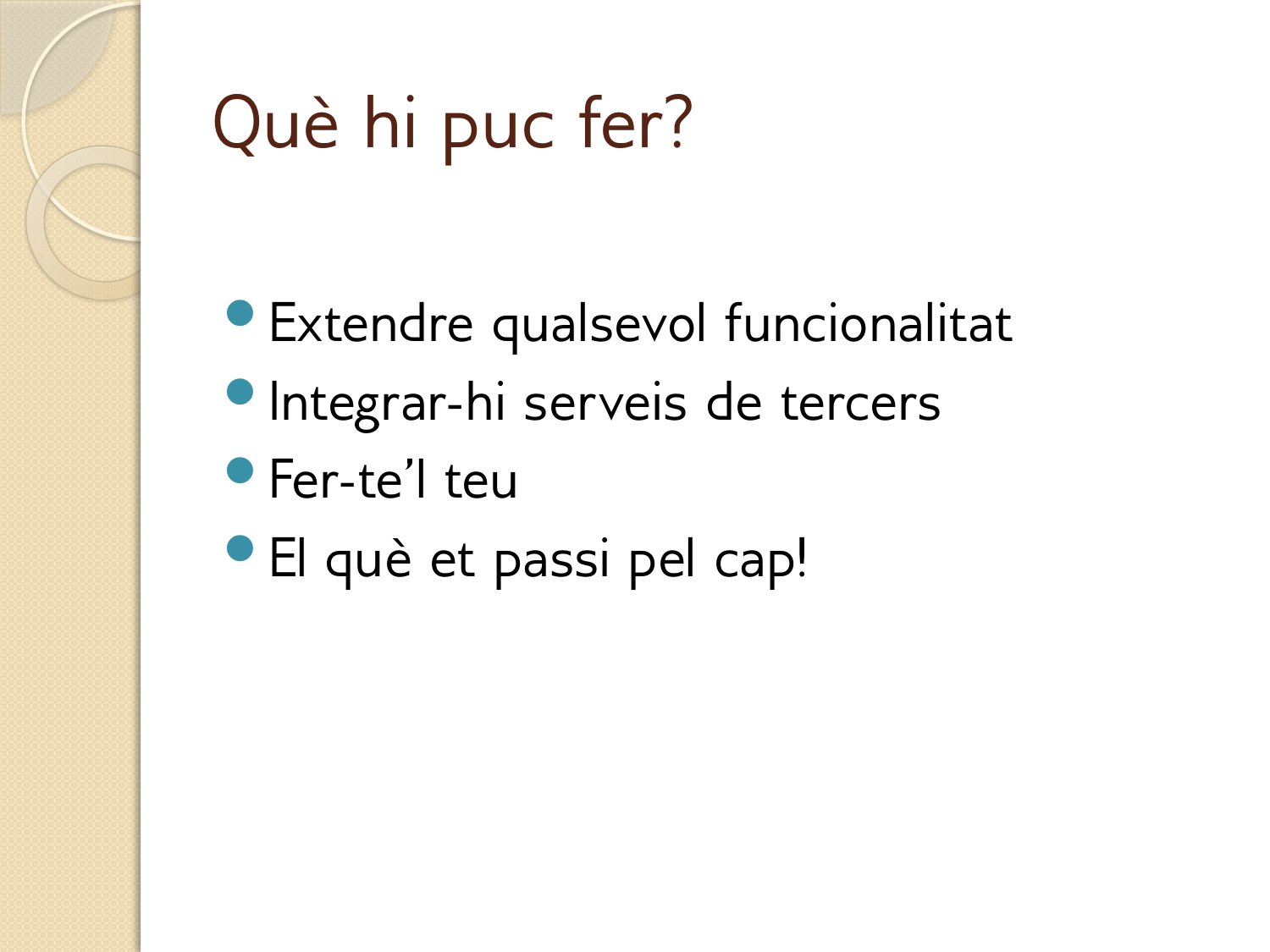

# Què hi puc fer?

Extendre qualsevol funcionalitat
Integrar-hi serveis de tercers
Fer-te’l teu
El què et passi pel cap!